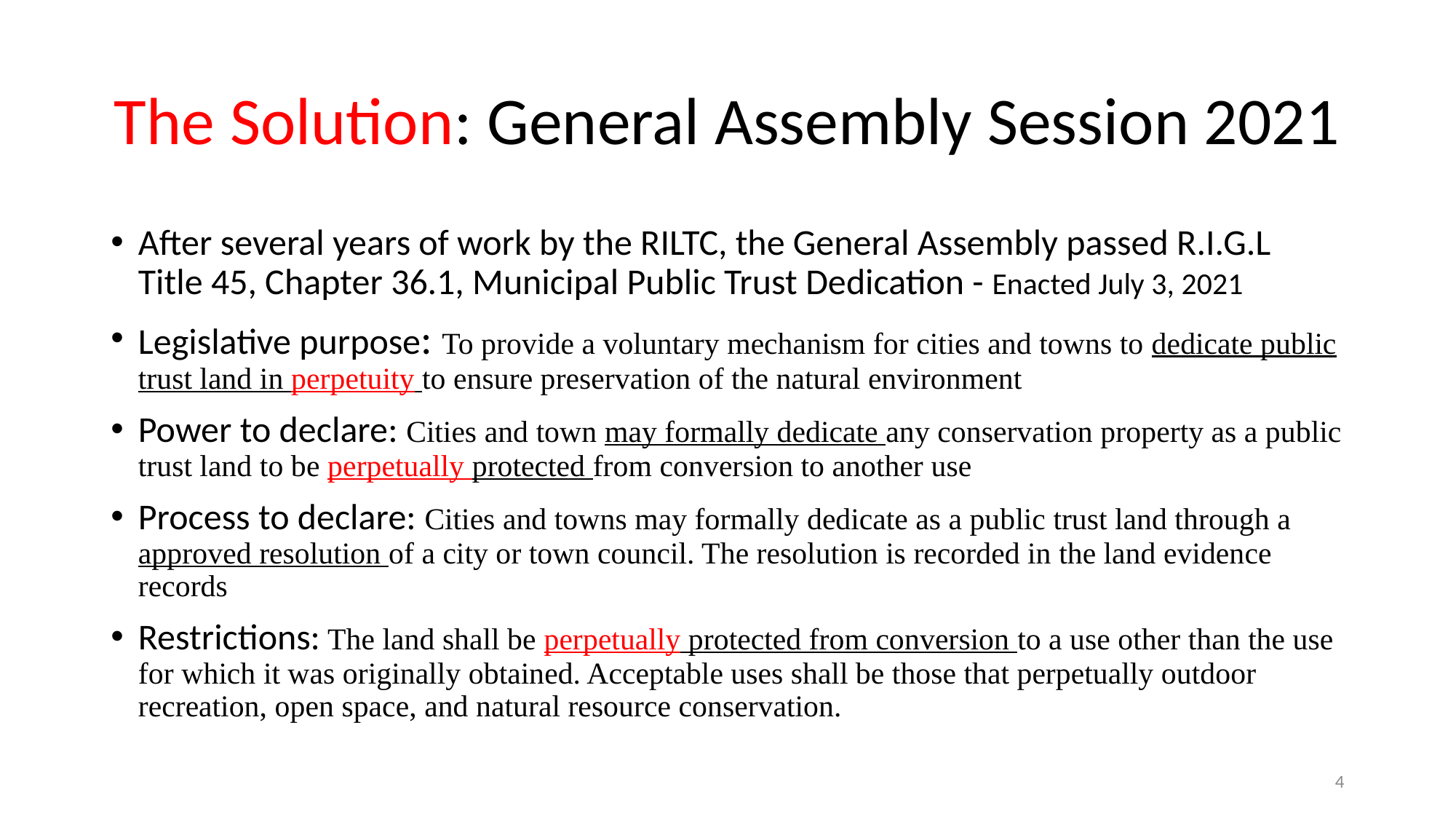

# The Solution: General Assembly Session 2021
After several years of work by the RILTC, the General Assembly passed R.I.G.L Title 45, Chapter 36.1, Municipal Public Trust Dedication - Enacted July 3, 2021
Legislative purpose: To provide a voluntary mechanism for cities and towns to dedicate public trust land in perpetuity to ensure preservation of the natural environment
Power to declare: Cities and town may formally dedicate any conservation property as a public trust land to be perpetually protected from conversion to another use
Process to declare: Cities and towns may formally dedicate as a public trust land through a approved resolution of a city or town council. The resolution is recorded in the land evidence records
Restrictions: The land shall be perpetually protected from conversion to a use other than the use for which it was originally obtained. Acceptable uses shall be those that perpetually outdoor recreation, open space, and natural resource conservation.

4